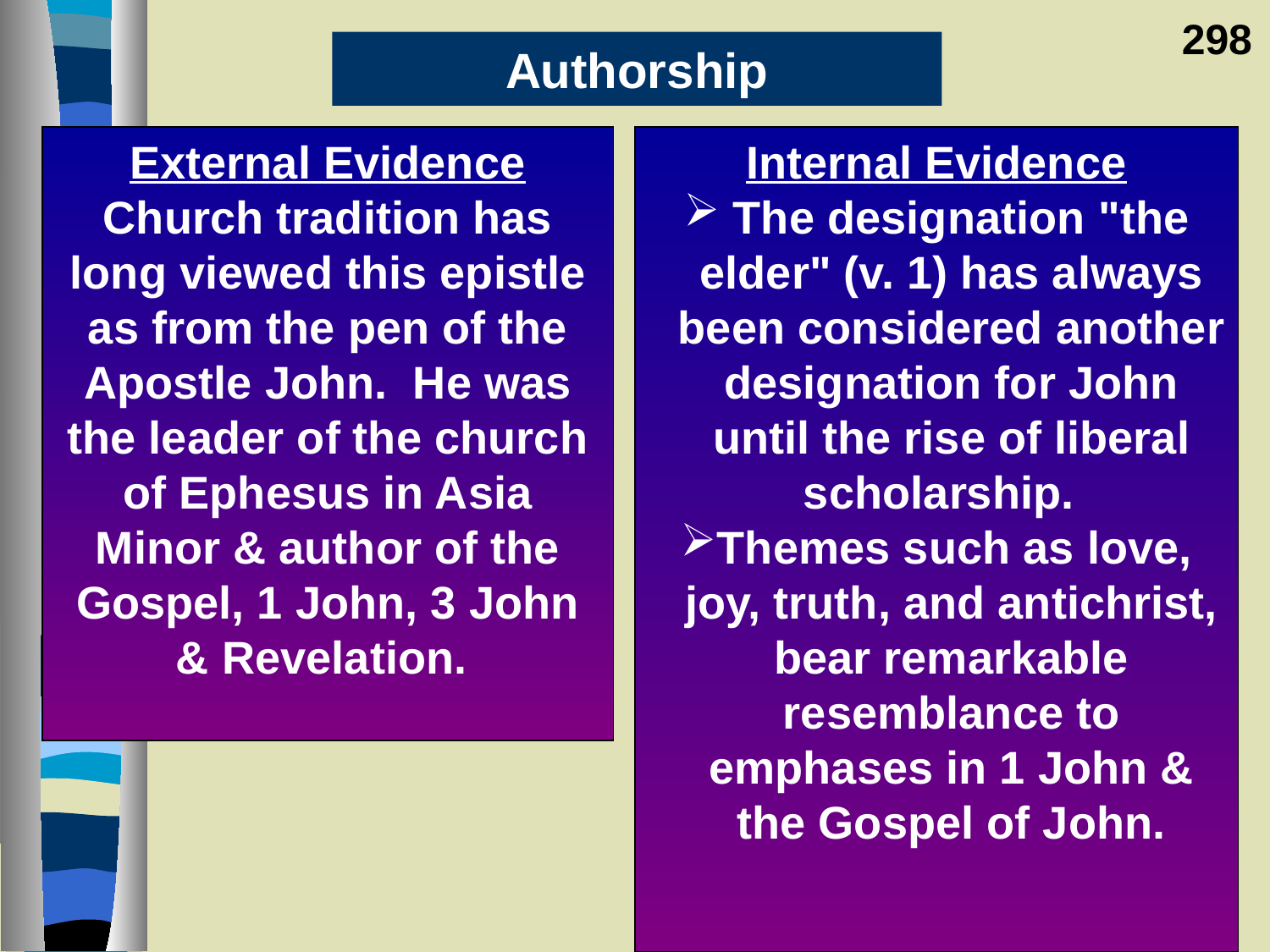

298
Authorship
External Evidence
Church tradition has long viewed this epistle as from the pen of the Apostle John.  He was the leader of the church of Ephesus in Asia Minor & author of the Gospel, 1 John, 3 John & Revelation.
Internal Evidence
 The designation "the elder" (v. 1) has always been considered another designation for John until the rise of liberal scholarship.
Themes such as love, joy, truth, and antichrist, bear remarkable resemblance to emphases in 1 John & the Gospel of John.